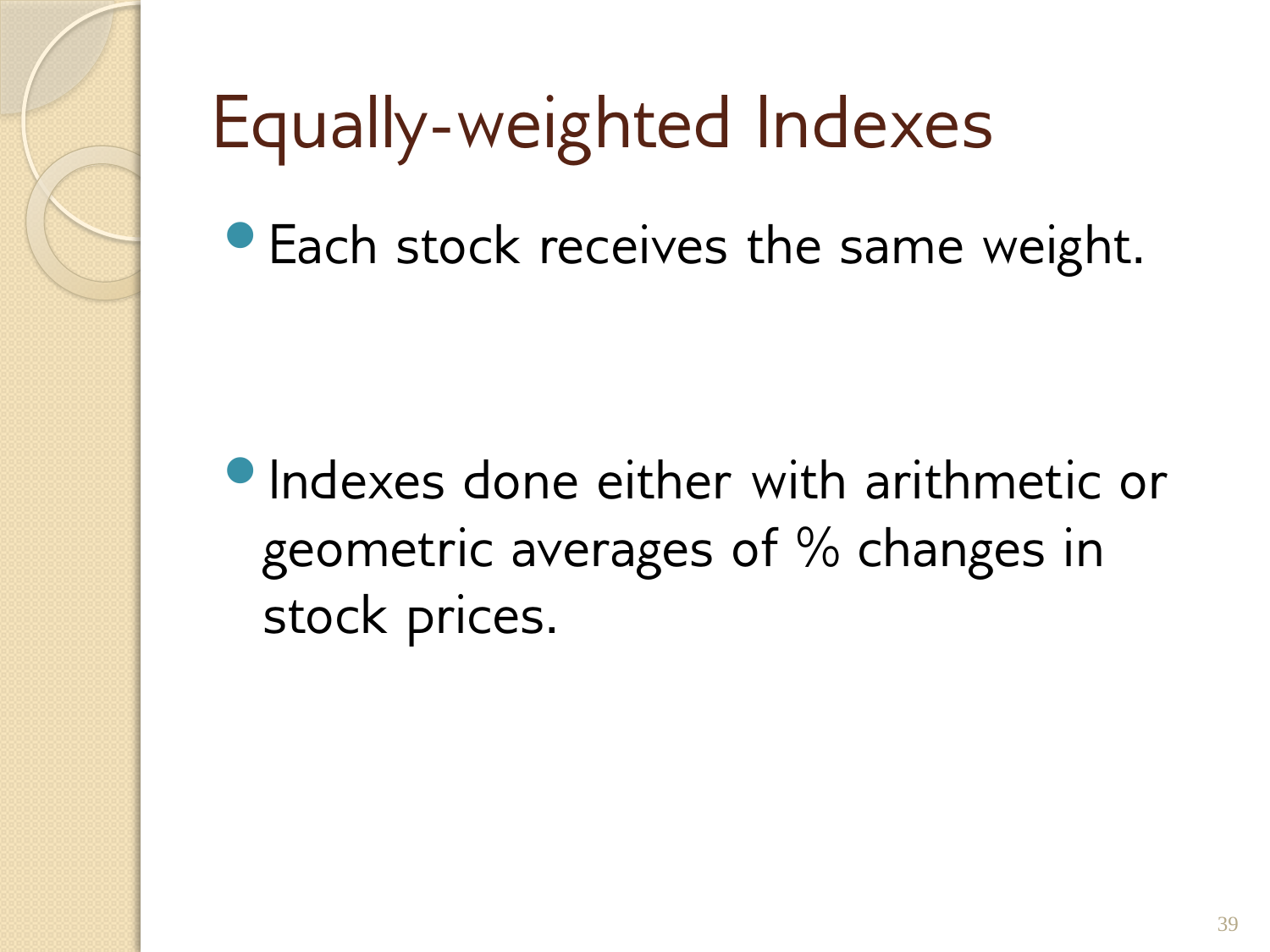

# Equally-weighted Indexes
Each stock receives the same weight.

Indexes done either with arithmetic or geometric averages of % changes in stock prices.

39